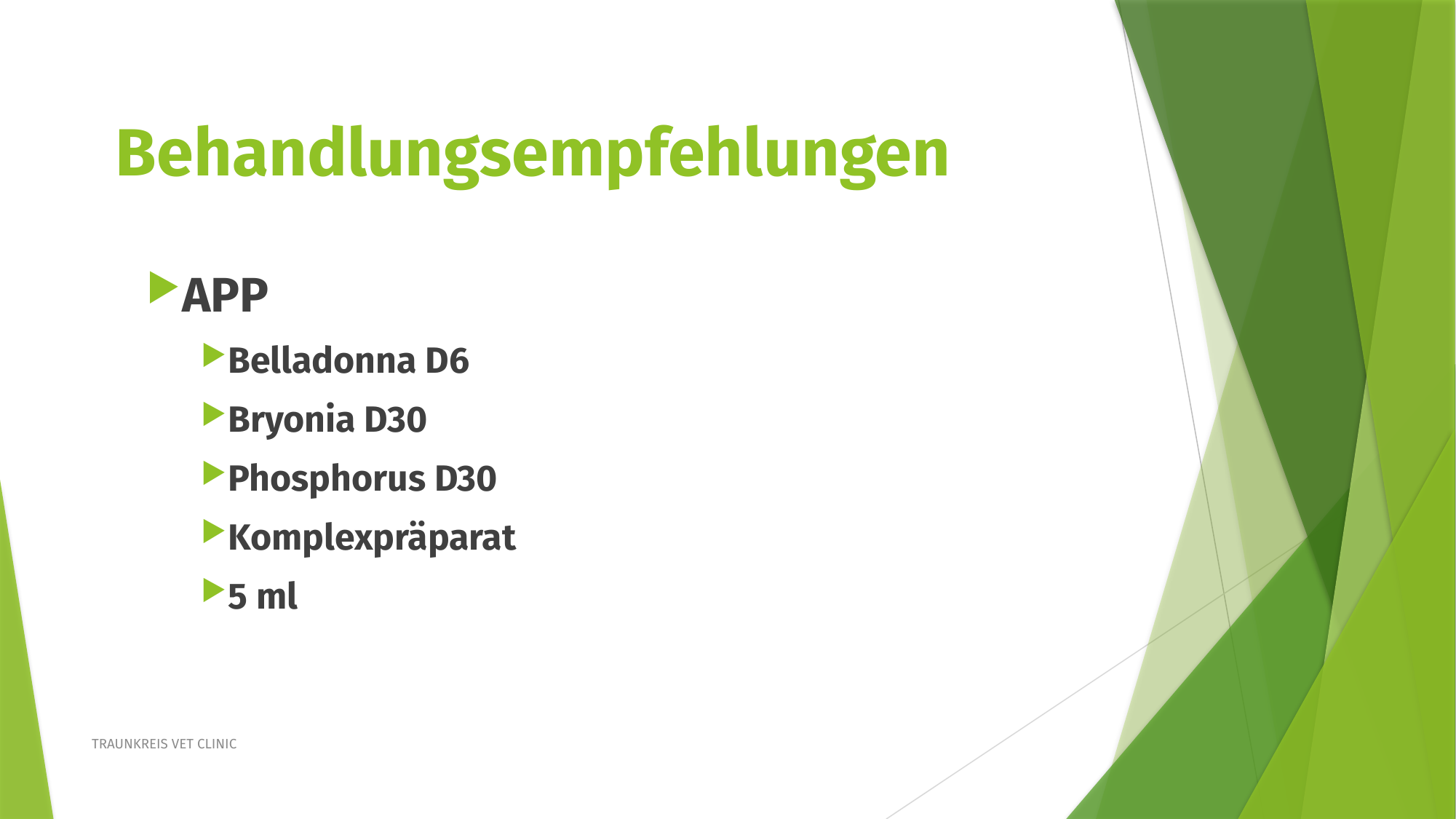

# Behandlungsempfehlungen
APP
Belladonna D6
Bryonia D30
Phosphorus D30
Komplexpräparat
5 ml

TRAUNKREIS VET CLINIC